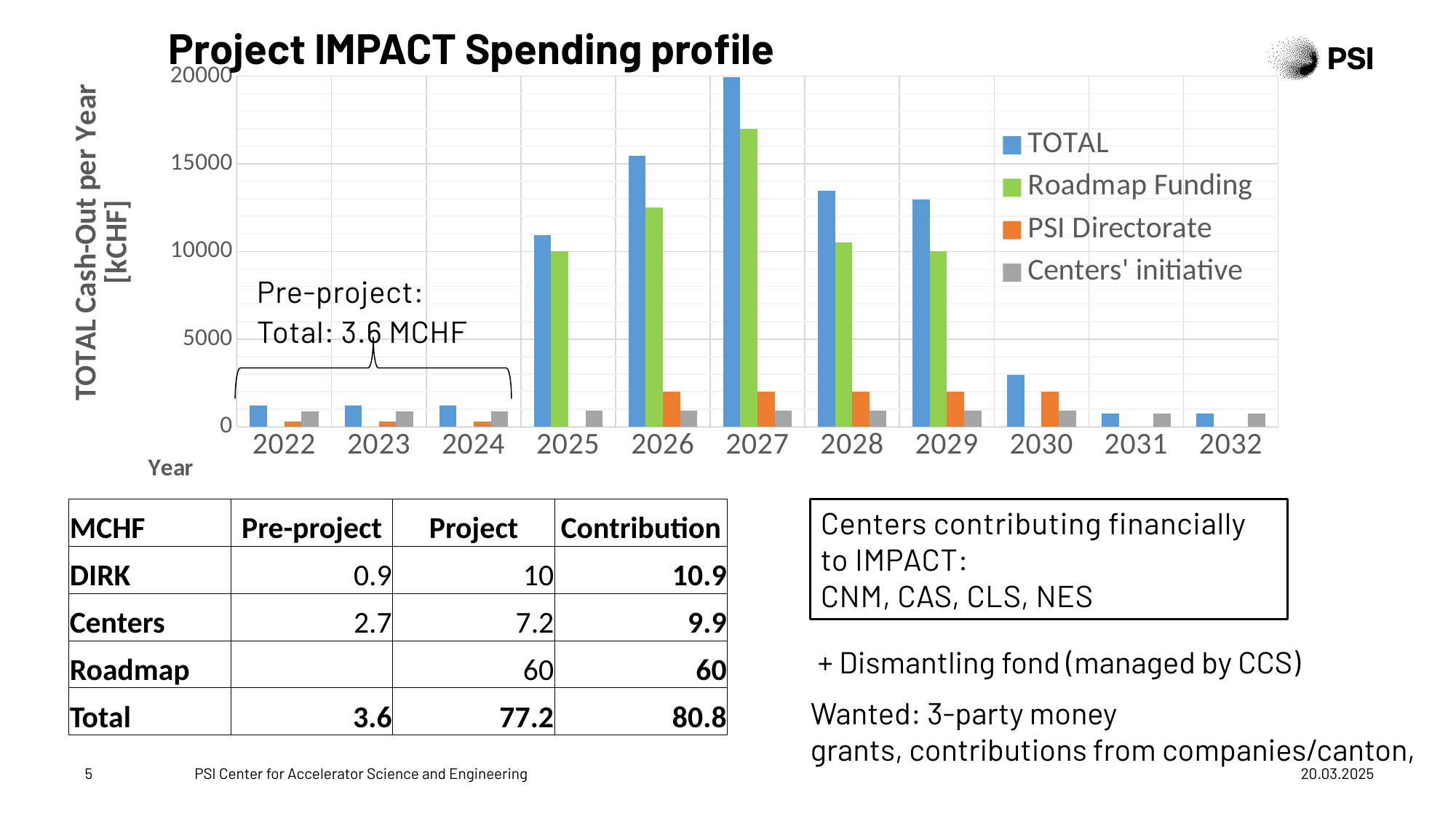

# Project IMPACT Spending profile

### Chart

| Category | TOTAL | Roadmap Funding | PSI Directorate | Centers' initiative |
|---|---|---|---|---|
| 2022 | 1200.0 | None | 300.0 | 900.0 |
| 2023 | 1200.0 | None | 300.0 | 900.0 |
| 2024 | 1200.0 | None | 300.0 | 900.0 |
| 2025 | 10950.0 | 10000.0 | None | 950.0 |
| 2026 | 15450.0 | 12500.0 | 2000.0 | 950.0 |
| 2027 | 19950.0 | 17000.0 | 2000.0 | 950.0 |
| 2028 | 13450.0 | 10500.0 | 2000.0 | 950.0 |
| 2029 | 12950.0 | 10000.0 | 2000.0 | 950.0 |
| 2030 | 2950.0 | None | 2000.0 | 950.0 |
| 2031 | 750.0 | None | None | 750.0 |
| 2032 | 750.0 | None | None | 750.0 |
Pre-project:
Total: 3.6 MCHF
| MCHF | Pre-project | Project | Contribution |
| --- | --- | --- | --- |
| DIRK | 0.9 | 10 | 10.9 |
| Centers | 2.7 | 7.2 | 9.9 |
| Roadmap |  | 60 | 60 |
| Total | 3.6 | 77.2 | 80.8 |
Centers contributing financially to IMPACT:
CNM, CAS, CLS, NES
+ Dismantling fond (managed by CCS)
Wanted: 3-party money
grants, contributions from companies/canton,
5
PSI Center for Accelerator Science and Engineering
20.03.2025